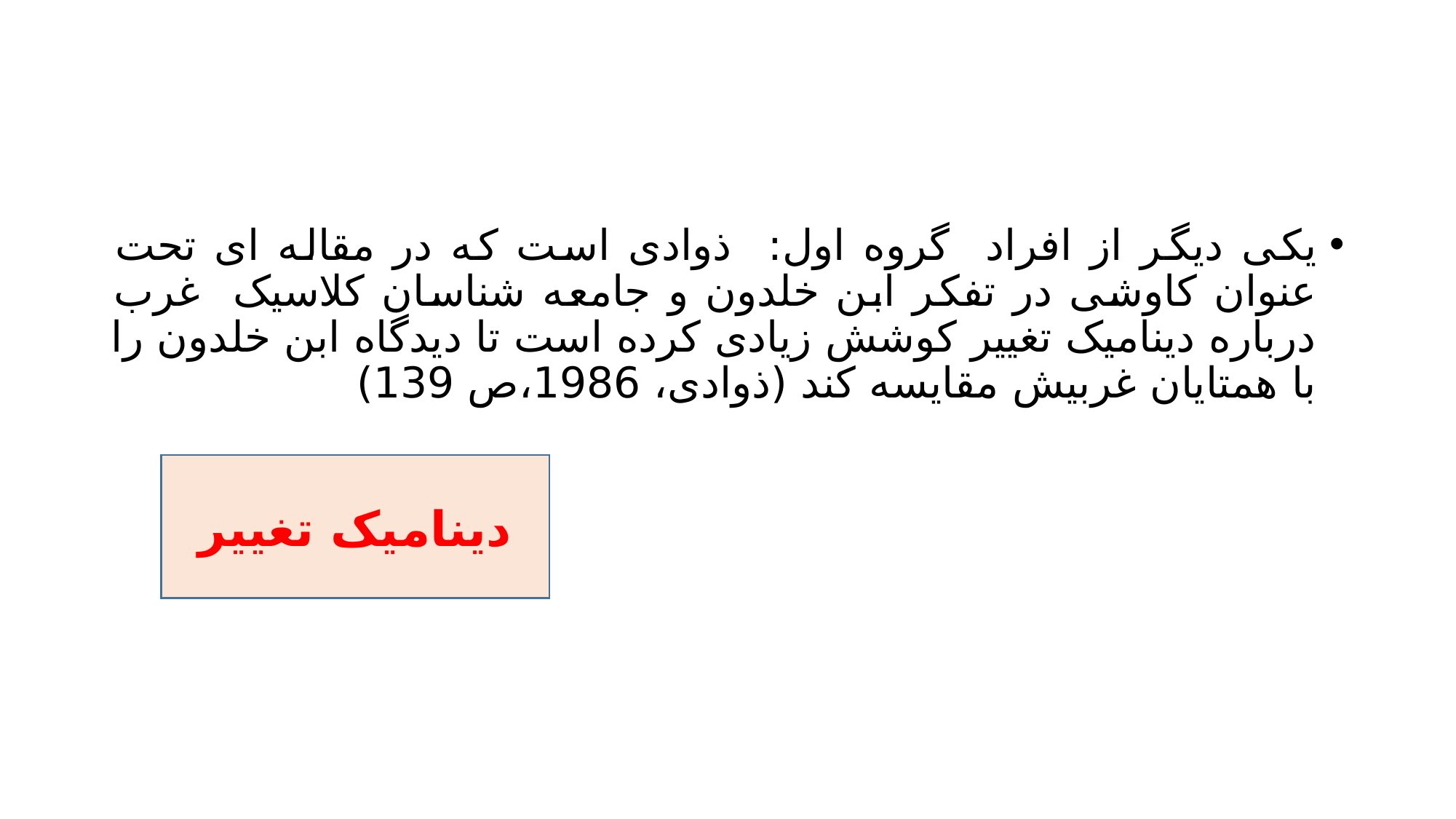

#
یکی دیگر از افراد  گروه اول:  ذوادی است که در مقاله ای تحت عنوان کاوشی در تفکر ابن خلدون و جامعه شناسان کلاسیک  غرب درباره دینامیک تغییر کوشش زیادی کرده است تا دیدگاه ابن خلدون را با همتایان غربیش مقایسه کند (ذوادی، 1986،ص 139)
دینامیک تغییر